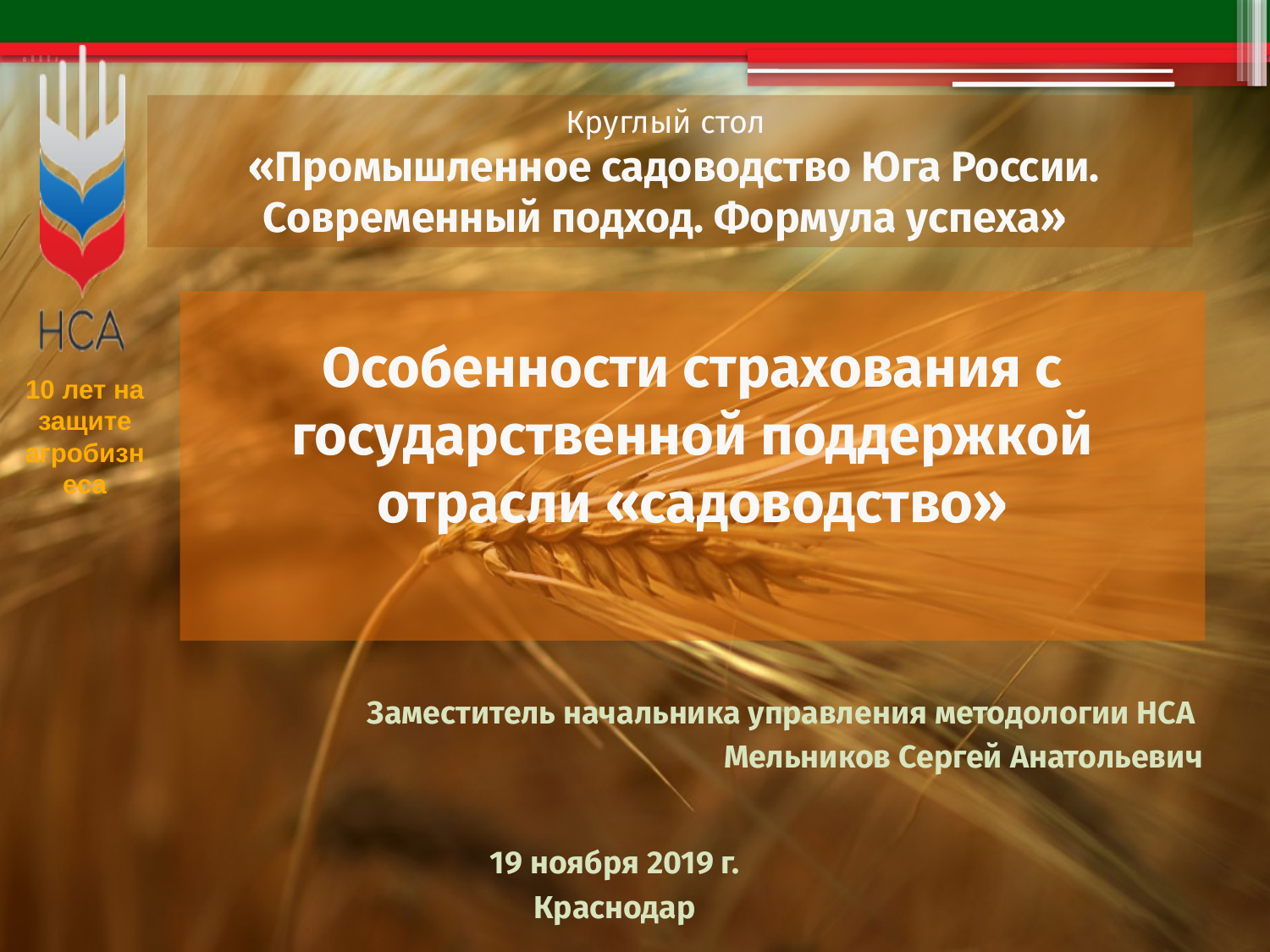

Круглый стол
 «Промышленное садоводство Юга России. Современный подход. Формула успеха»

# Особенности страхования с государственной поддержкой отрасли «садоводство»
10 лет на защите агробизнеса
Заместитель начальника управления методологии НСА
Мельников Сергей Анатольевич
19 ноября 2019 г.
Краснодар